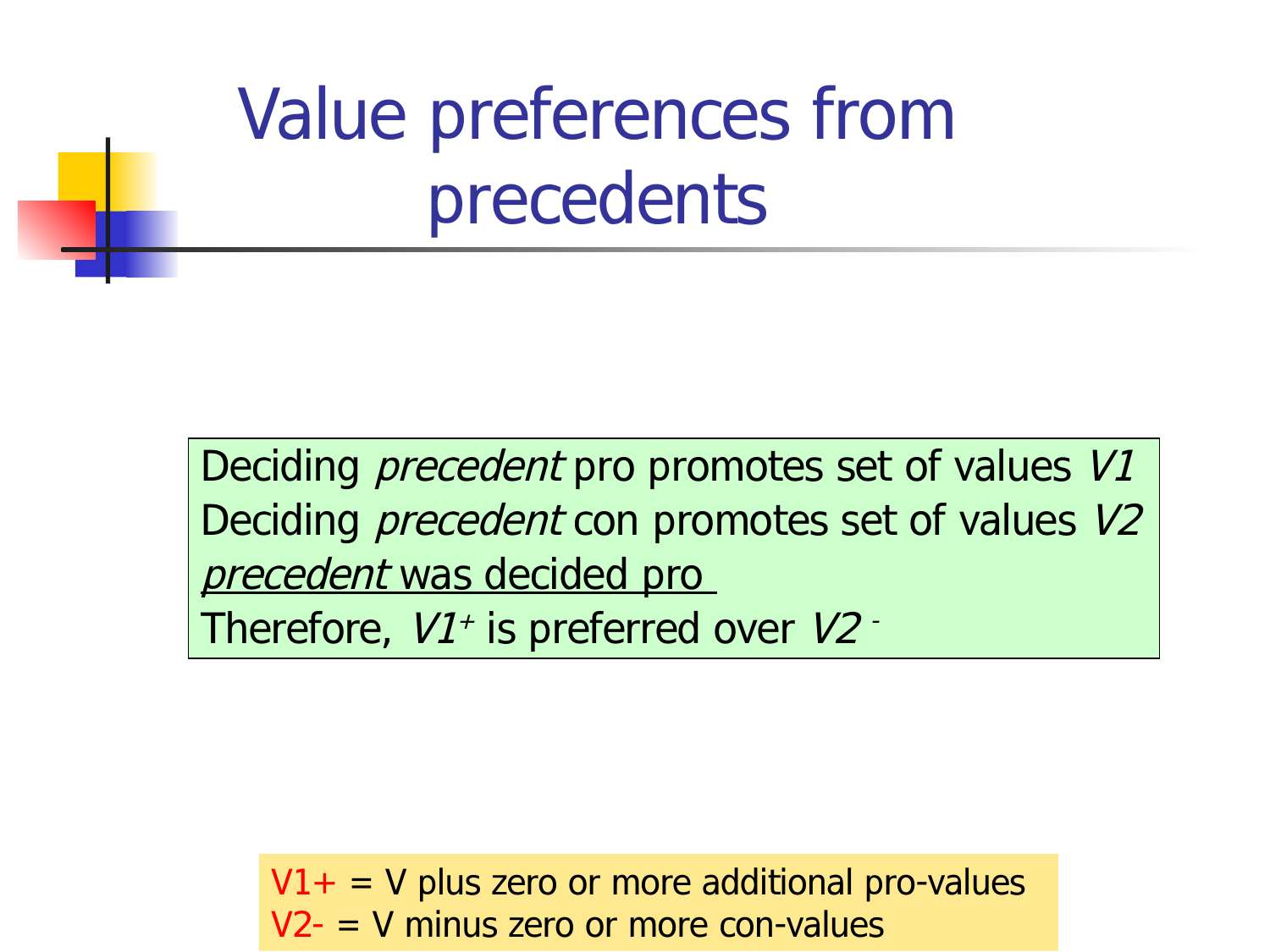

Value preferences from precedents
Deciding precedent pro promotes set of values V1
Deciding precedent con promotes set of values V2
precedent was decided pro
Therefore, V1+ is preferred over V2 -
V1+ = V plus zero or more additional pro-values
V2- = V minus zero or more con-values